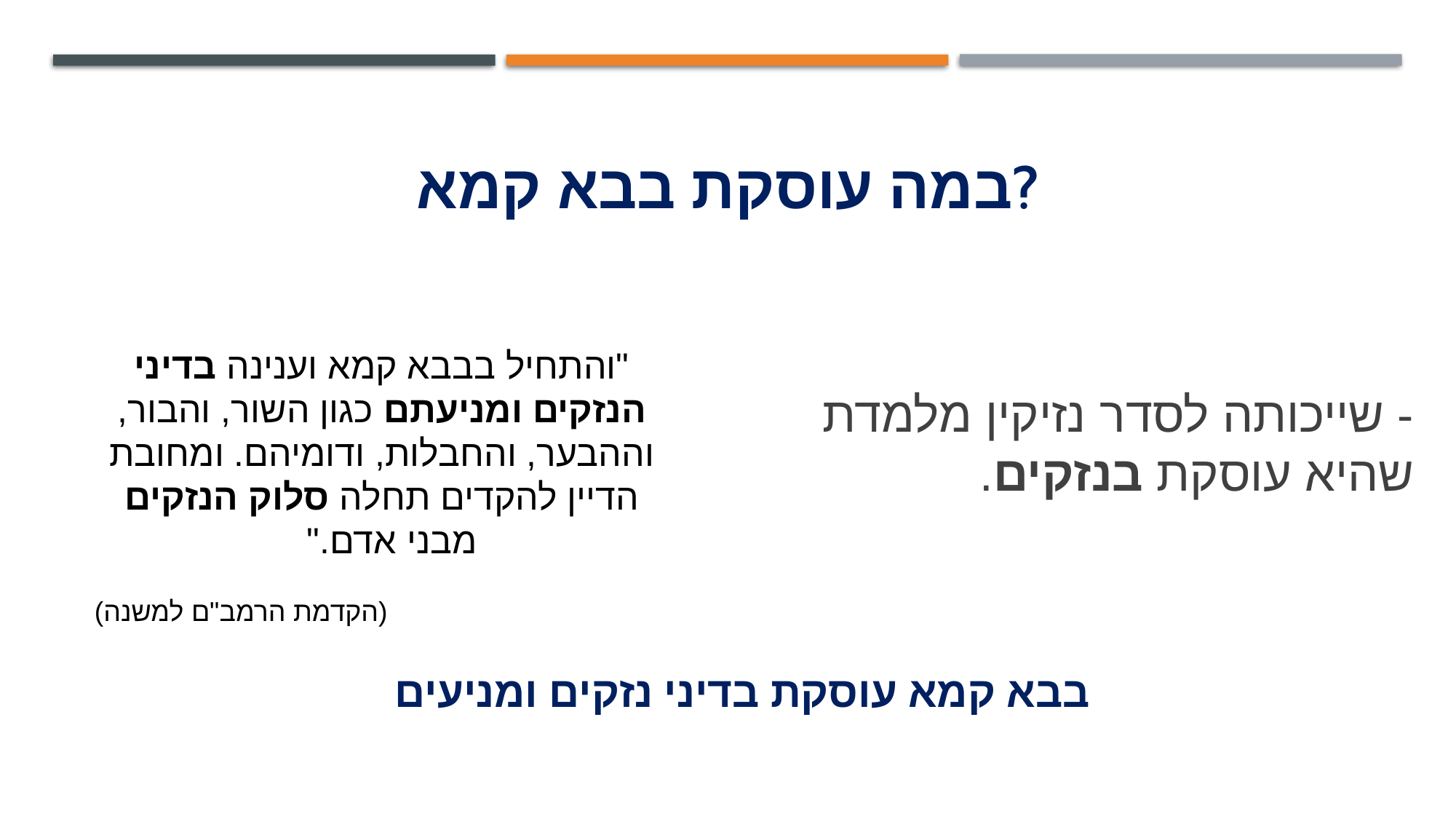

# במה עוסקת בבא קמא?
- שייכותה לסדר נזיקין מלמדת שהיא עוסקת בנזקים.

"והתחיל בבבא קמא וענינה בדיני הנזקים ומניעתם כגון השור, והבור, וההבער, והחבלות, ודומיהם. ומחובת הדיין להקדים תחלה סלוק הנזקים מבני אדם."

(הקדמת הרמב"ם למשנה)

בבא קמא עוסקת בדיני נזקים ומניעים